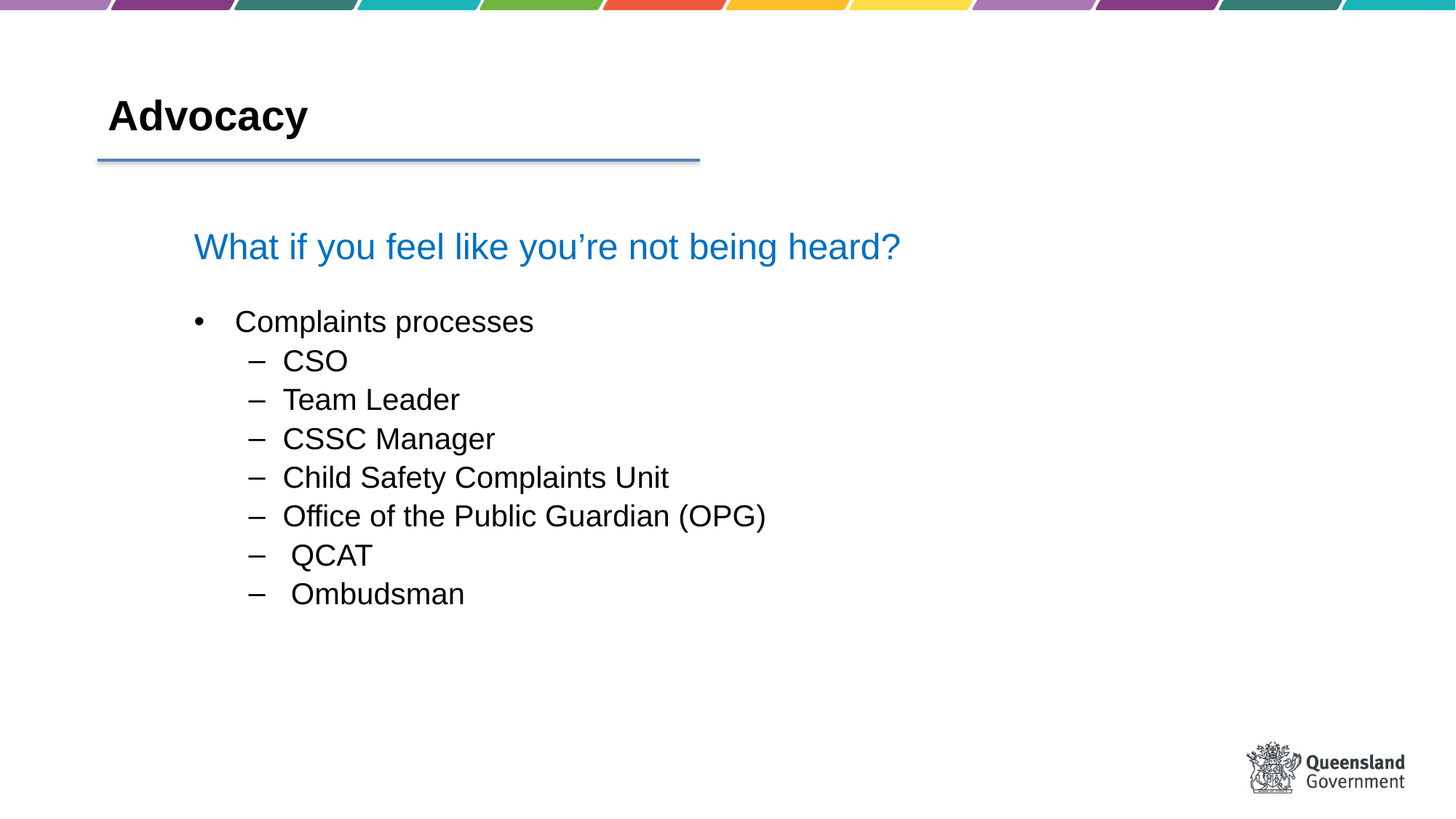

# Advocacy
What if you feel like you’re not being heard?

Complaints processes
CSO
Team Leader
CSSC Manager
Child Safety Complaints Unit
Office of the Public Guardian (OPG)
 QCAT
 Ombudsman